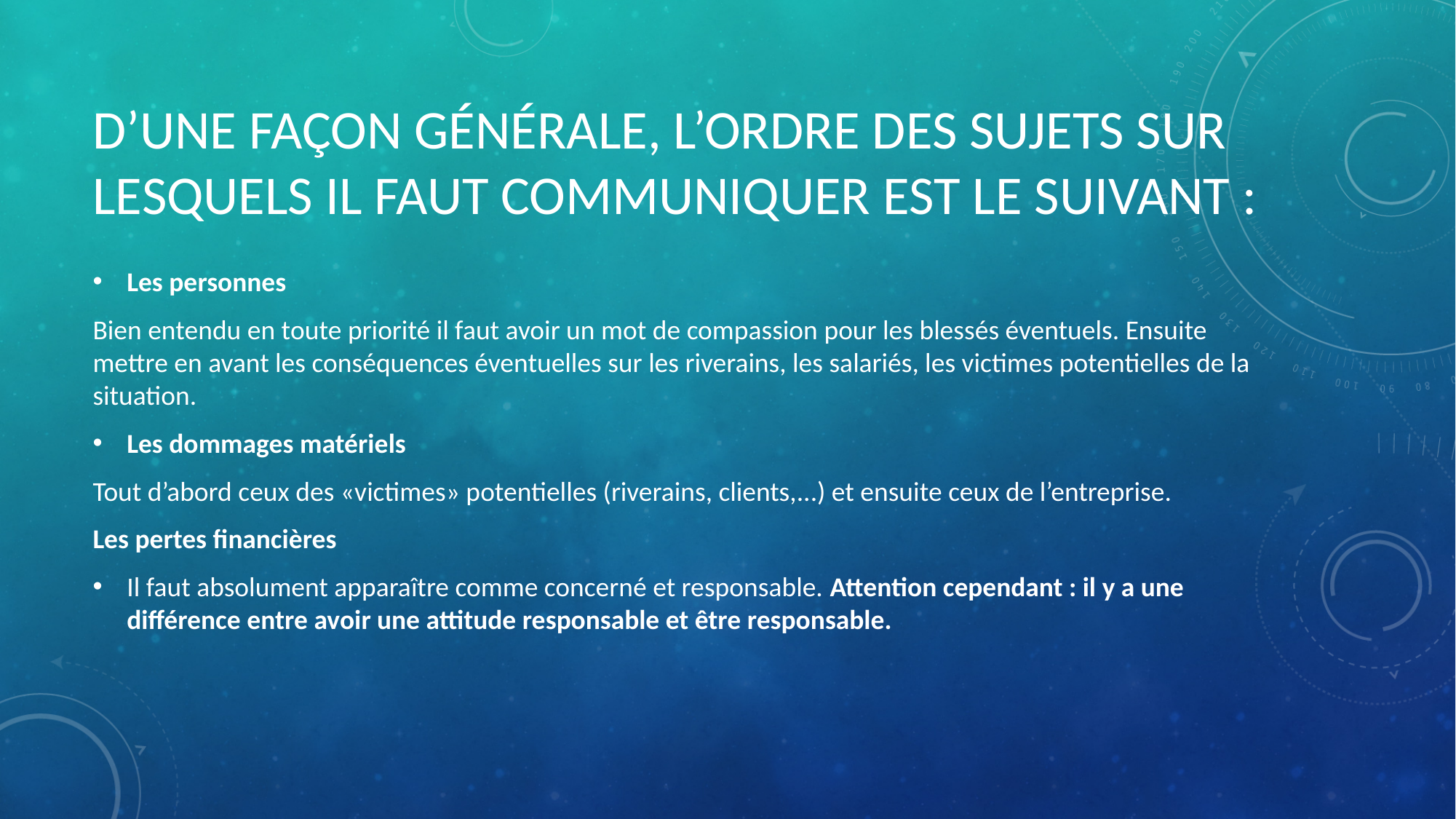

# D’une façon générale, l’ordre des sujets sur lesquels il faut communiquer est le suivant :
Les personnes
Bien entendu en toute priorité il faut avoir un mot de compassion pour les blessés éventuels. Ensuite mettre en avant les conséquences éventuelles sur les riverains, les salariés, les victimes potentielles de la situation.
Les dommages matériels
Tout d’abord ceux des «victimes» potentielles (riverains, clients,...) et ensuite ceux de l’entreprise.
Les pertes financières
Il faut absolument apparaître comme concerné et responsable. Attention cependant : il y a une différence entre avoir une attitude responsable et être responsable.